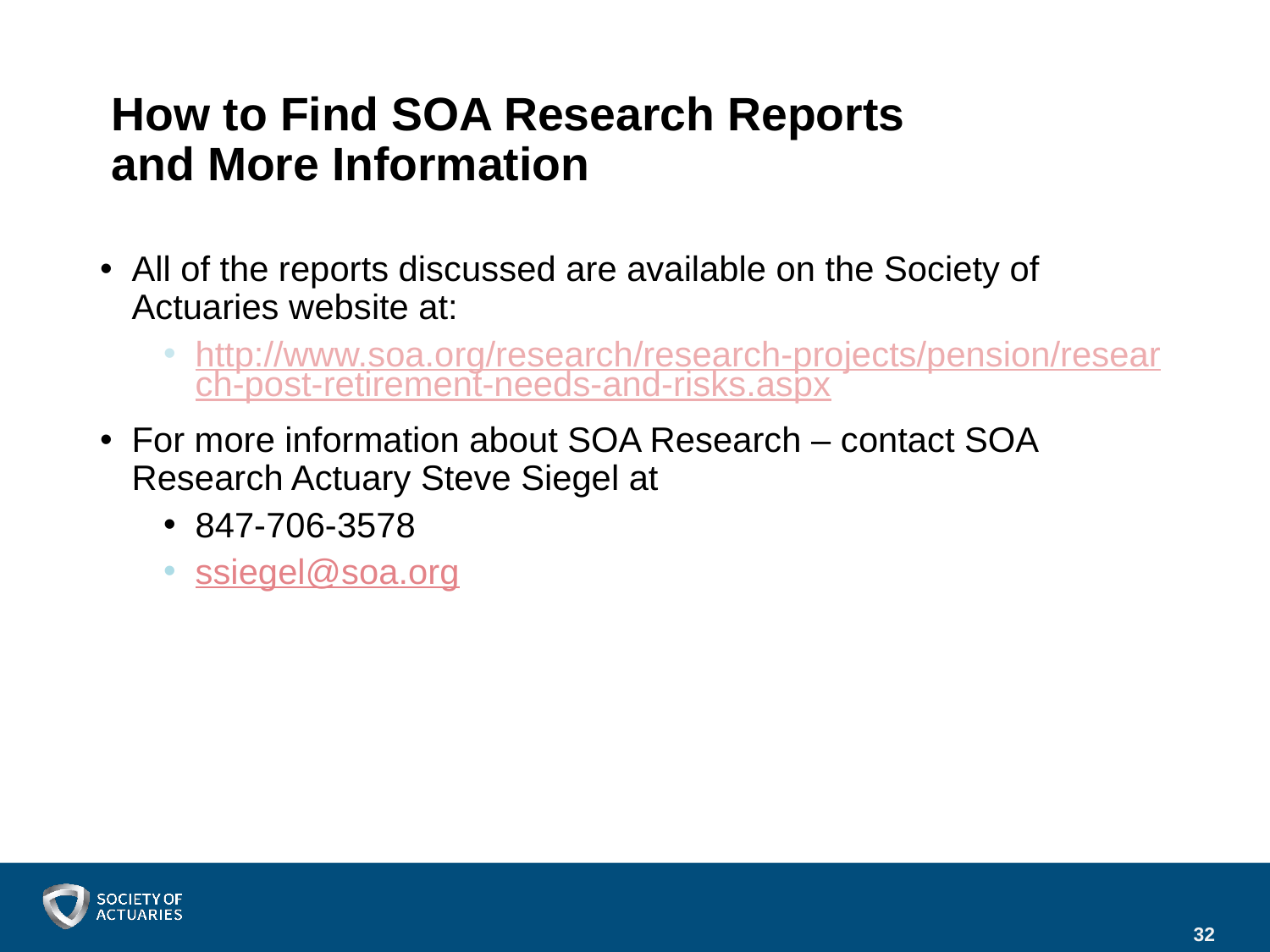

# How to Find SOA Research Reports and More Information
All of the reports discussed are available on the Society of Actuaries website at:
http://www.soa.org/research/research-projects/pension/research-post-retirement-needs-and-risks.aspx
For more information about SOA Research – contact SOA Research Actuary Steve Siegel at
847-706-3578
ssiegel@soa.org